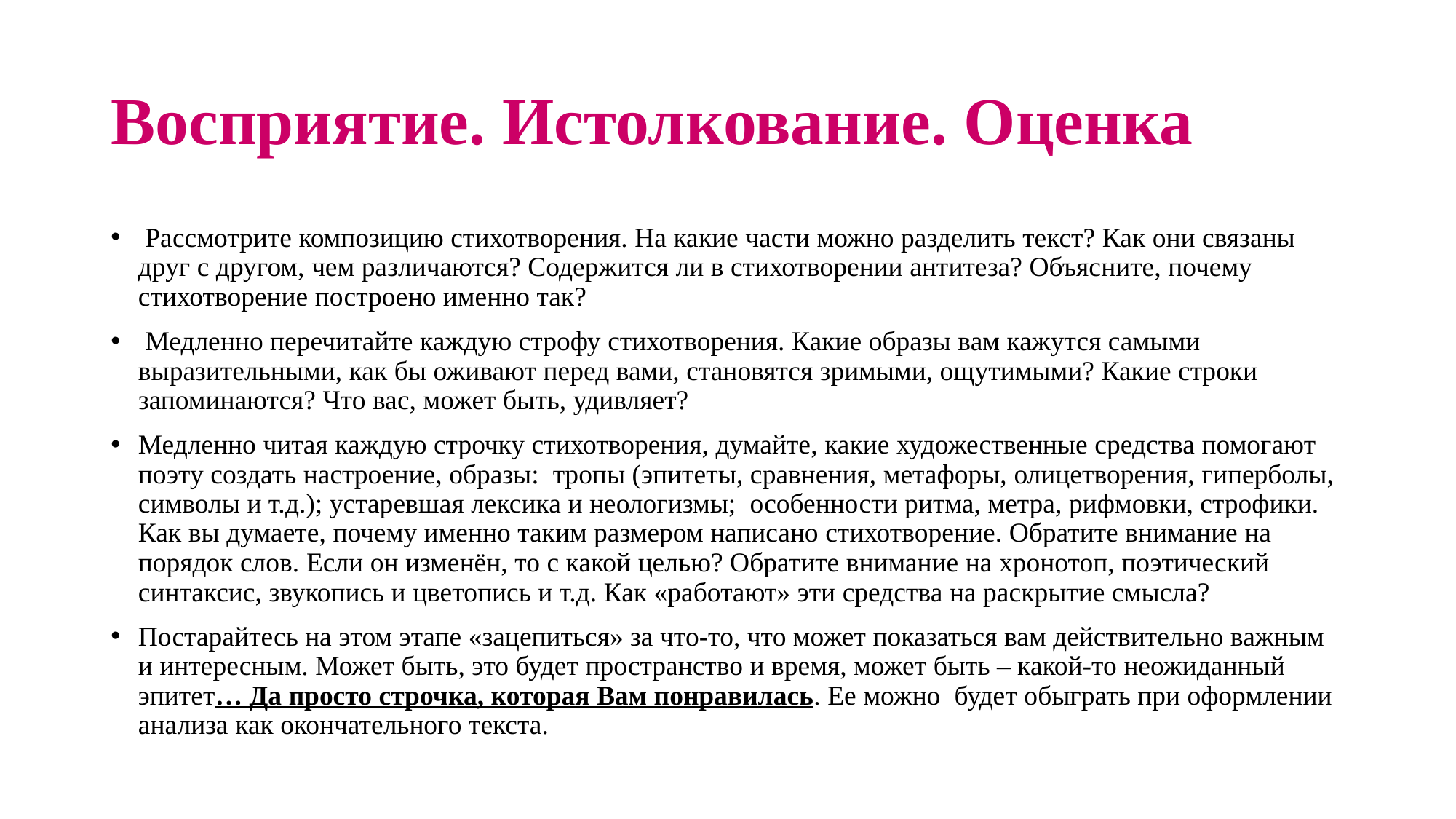

# Восприятие. Истолкование. Оценка
 Рассмотрите композицию стихотворения. На какие части можно разделить текст? Как они связаны друг с другом, чем различаются? Содержится ли в стихотворении антитеза? Объясните, почему стихотворение построено именно так?
 Медленно перечитайте каждую строфу стихотворения. Какие образы вам кажутся самыми выразительными, как бы оживают перед вами, становятся зримыми, ощутимыми? Какие строки запоминаются? Что вас, может быть, удивляет?
Медленно читая каждую строчку стихотворения, думайте, какие художественные средства помогают поэту создать настроение, образы:  тропы (эпитеты, сравнения, метафоры, олицетворения, гиперболы, символы и т.д.); устаревшая лексика и неологизмы;  особенности ритма, метра, рифмовки, строфики. Как вы думаете, почему именно таким размером написано стихотворение. Обратите внимание на порядок слов. Если он изменён, то с какой целью? Обратите внимание на хронотоп, поэтический синтаксис, звукопись и цветопись и т.д. Как «работают» эти средства на раскрытие смысла?
Постарайтесь на этом этапе «зацепиться» за что-то, что может показаться вам действительно важным и интересным. Может быть, это будет пространство и время, может быть – какой-то неожиданный эпитет… Да просто строчка, которая Вам понравилась. Ее можно  будет обыграть при оформлении анализа как окончательного текста.